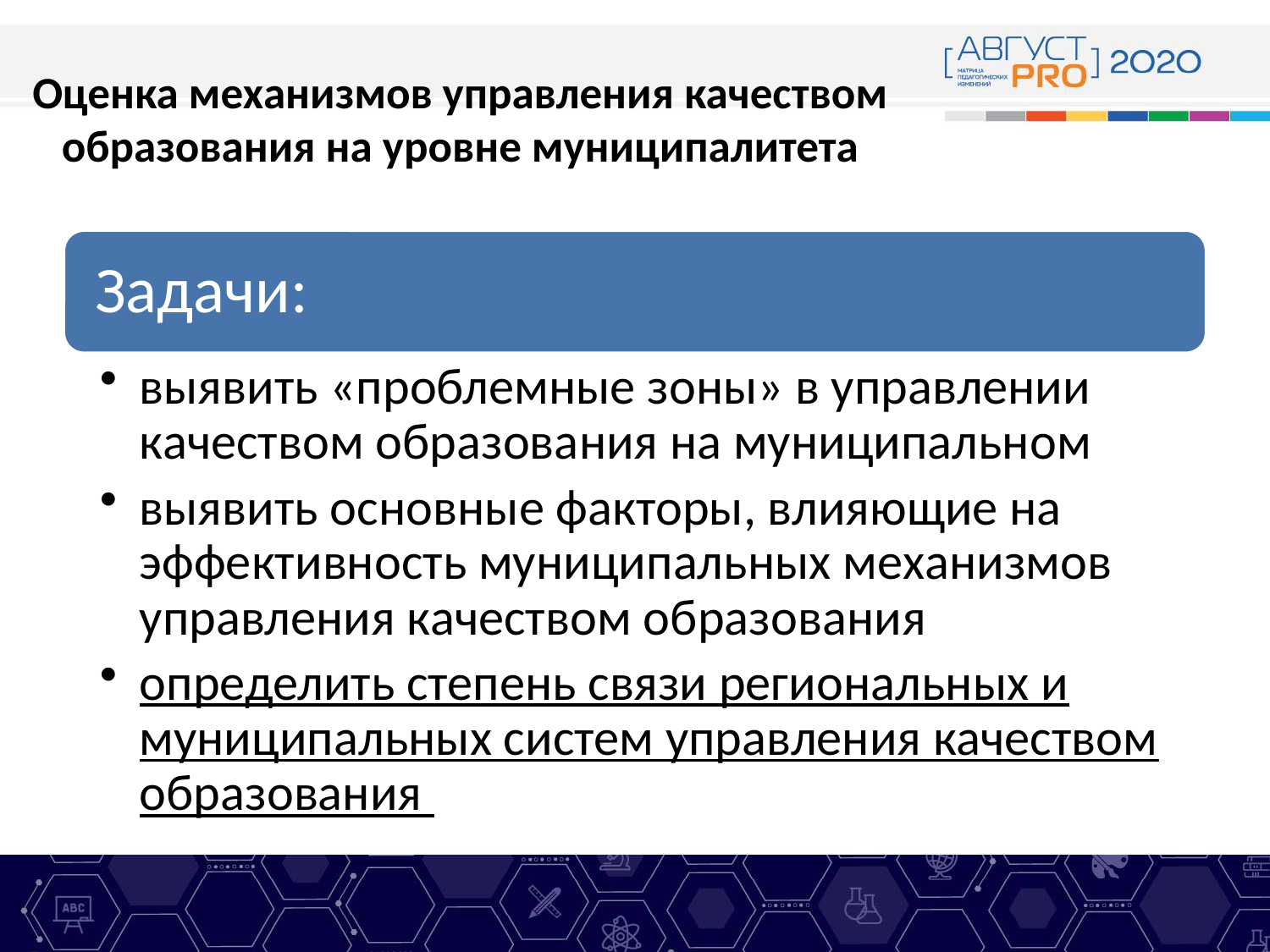

# Оценка механизмов управления качеством образования на уровне муниципалитета
Задачи:
выявить «проблемные зоны» в управлении качеством образования на муниципальном
выявить основные факторы, влияющие на эффективность муниципальных механизмов управления качеством образования
определить степень связи региональных и муниципальных систем управления качеством образования